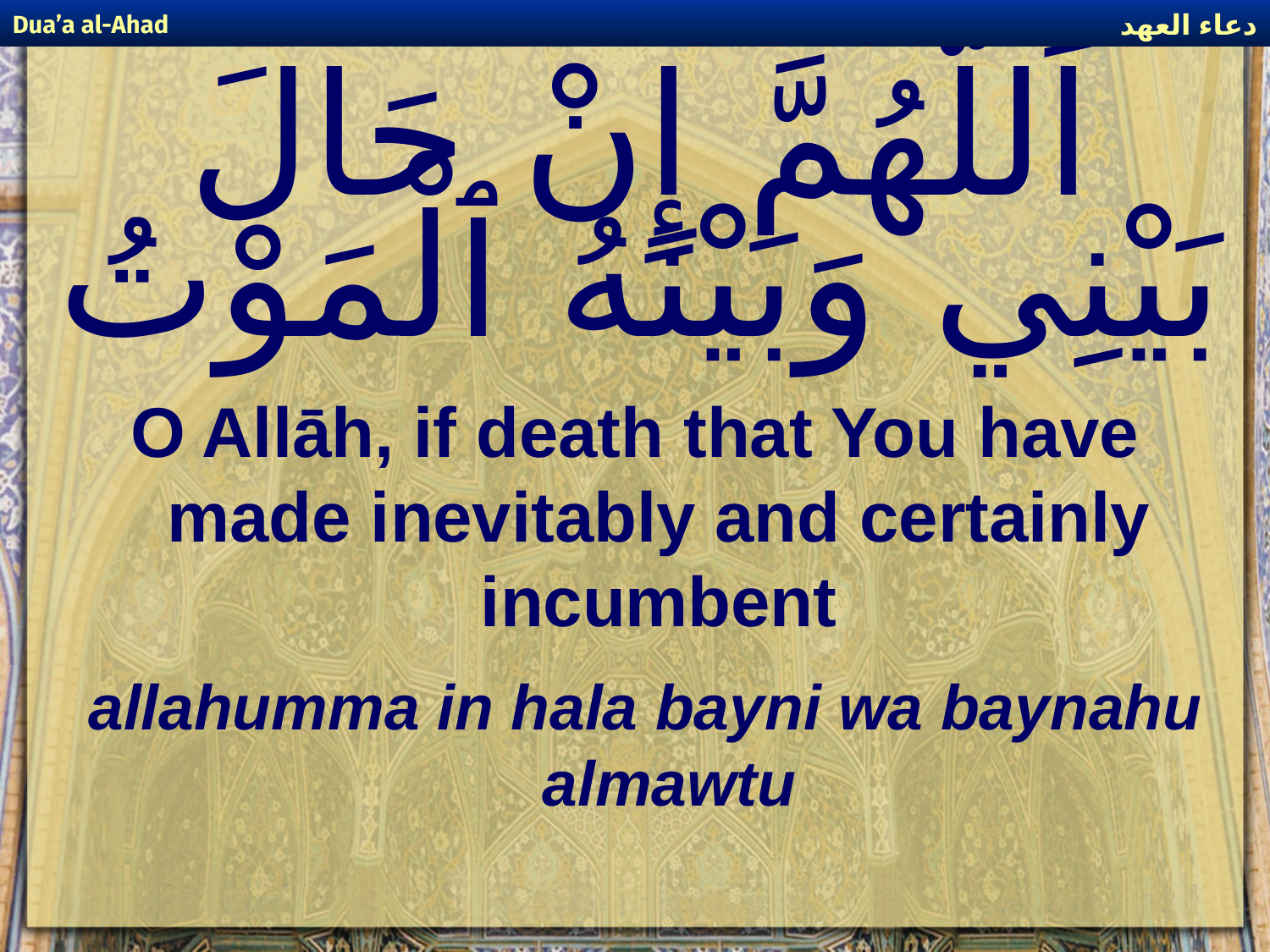

دعاء العهد
Dua’a al-Ahad
# اَللَّهُمَّ إِنْ حَالَ بَيْنِي وَبَيْنَهُ ٱلْمَوْتُ
O Allāh, if death that You have made inevitably and certainly incumbent
allahumma in hala bayni wa baynahu almawtu